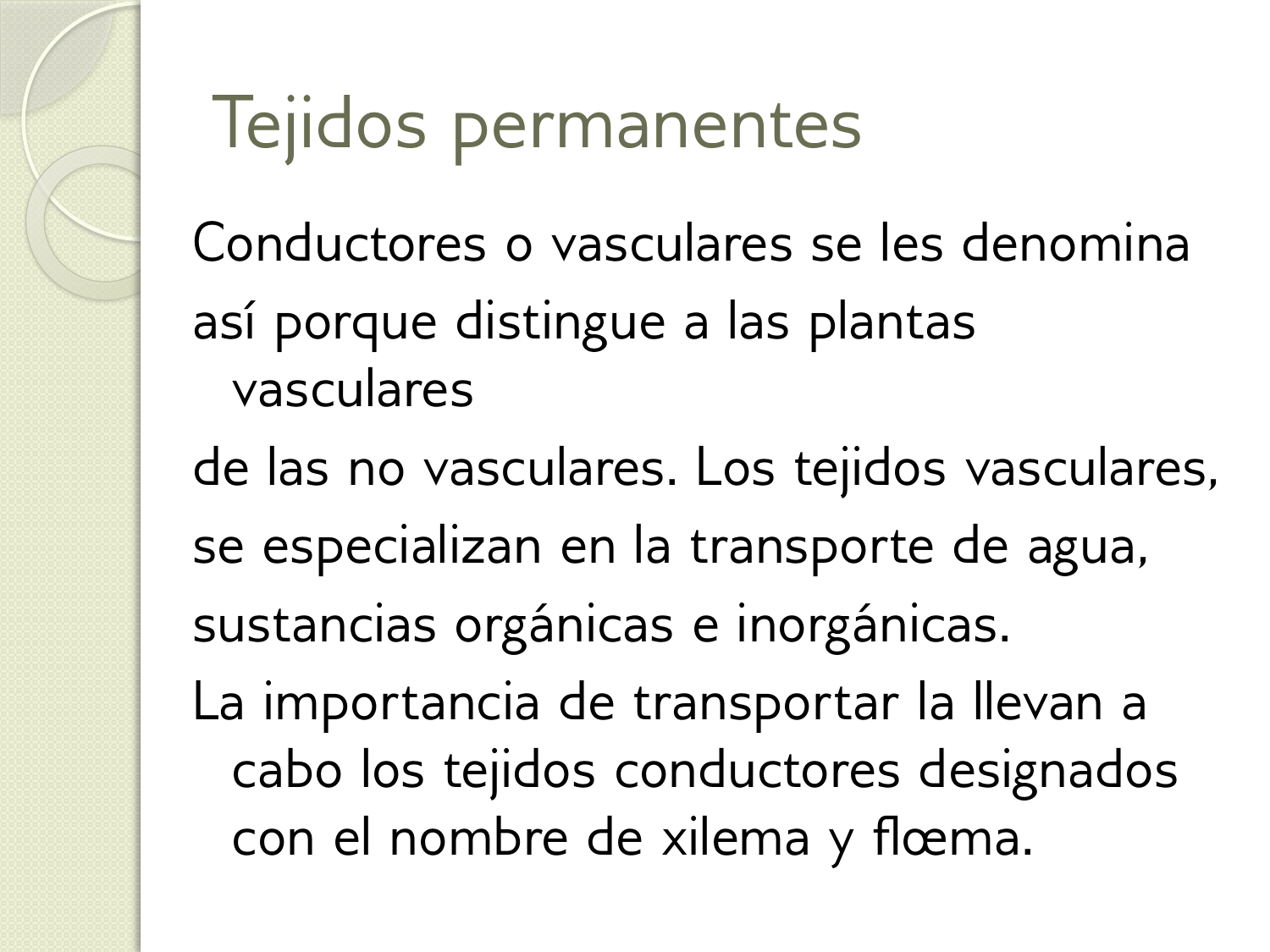

# Tejidos permanentes
Conductores o vasculares se les denomina
así porque distingue a las plantas vasculares
de las no vasculares. Los tejidos vasculares,
se especializan en la transporte de agua,
sustancias orgánicas e inorgánicas.
La importancia de transportar la llevan a cabo los tejidos conductores designados con el nombre de xilema y floema.